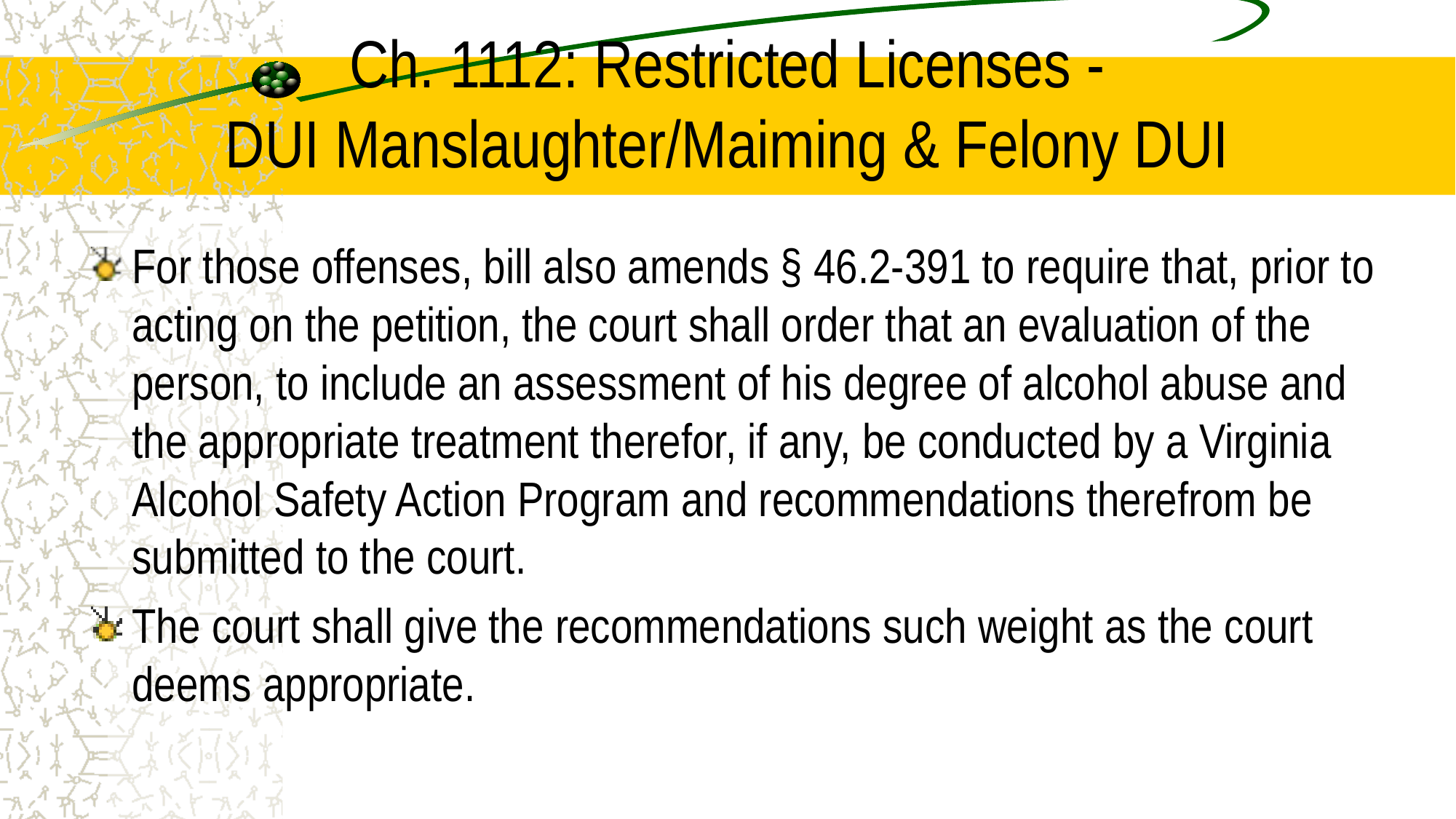

# Ch. 1112: Restricted Licenses - DUI Manslaughter/Maiming & Felony DUI
For those offenses, bill also amends § 46.2-391 to require that, prior to acting on the petition, the court shall order that an evaluation of the person, to include an assessment of his degree of alcohol abuse and the appropriate treatment therefor, if any, be conducted by a Virginia Alcohol Safety Action Program and recommendations therefrom be submitted to the court.
The court shall give the recommendations such weight as the court deems appropriate.